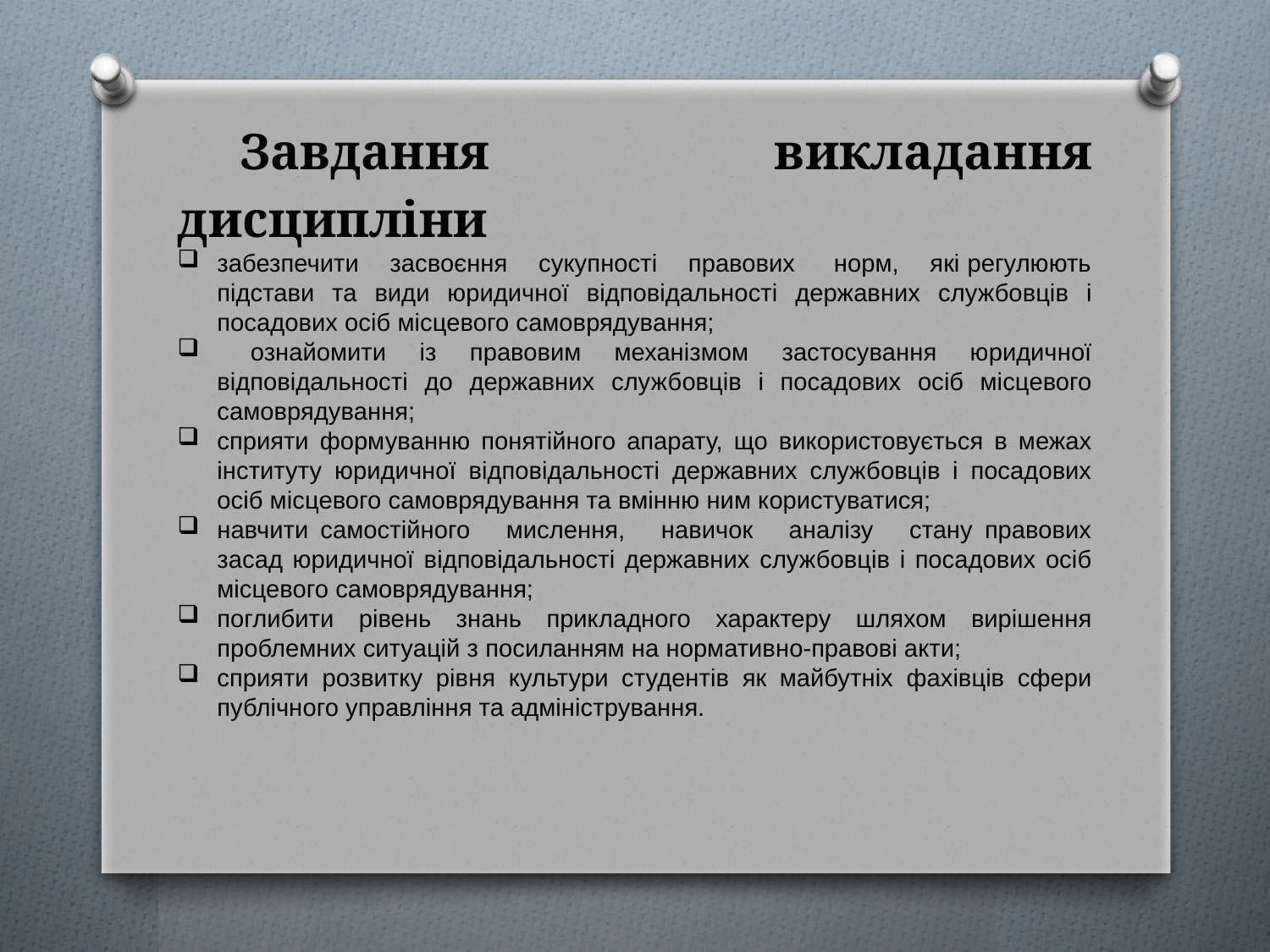

Завдання викладання дисципліни
забезпечити    засвоєння    сукупності    правових     норм,    які регулюють підстави та види юридичної відповідальності державних службовців і посадових осіб місцевого самоврядування;
 ознайомити із правовим механізмом застосування юридичної відповідальності до державних службовців і посадових осіб місцевого самоврядування;
сприяти формуванню понятійного апарату, що використовується в межах інституту юридичної відповідальності державних службовців і посадових осіб місцевого самоврядування та вмінню ним користуватися;
навчити самостійного   мислення,   навичок   аналізу   стану правових засад юридичної відповідальності державних службовців і посадових осіб місцевого самоврядування;
поглибити рівень знань прикладного характеру шляхом вирішення проблемних ситуацій з посиланням на нормативно-правові акти;
сприяти розвитку рівня культури студентів як майбутніх фахівців сфери публічного управління та адміністрування.